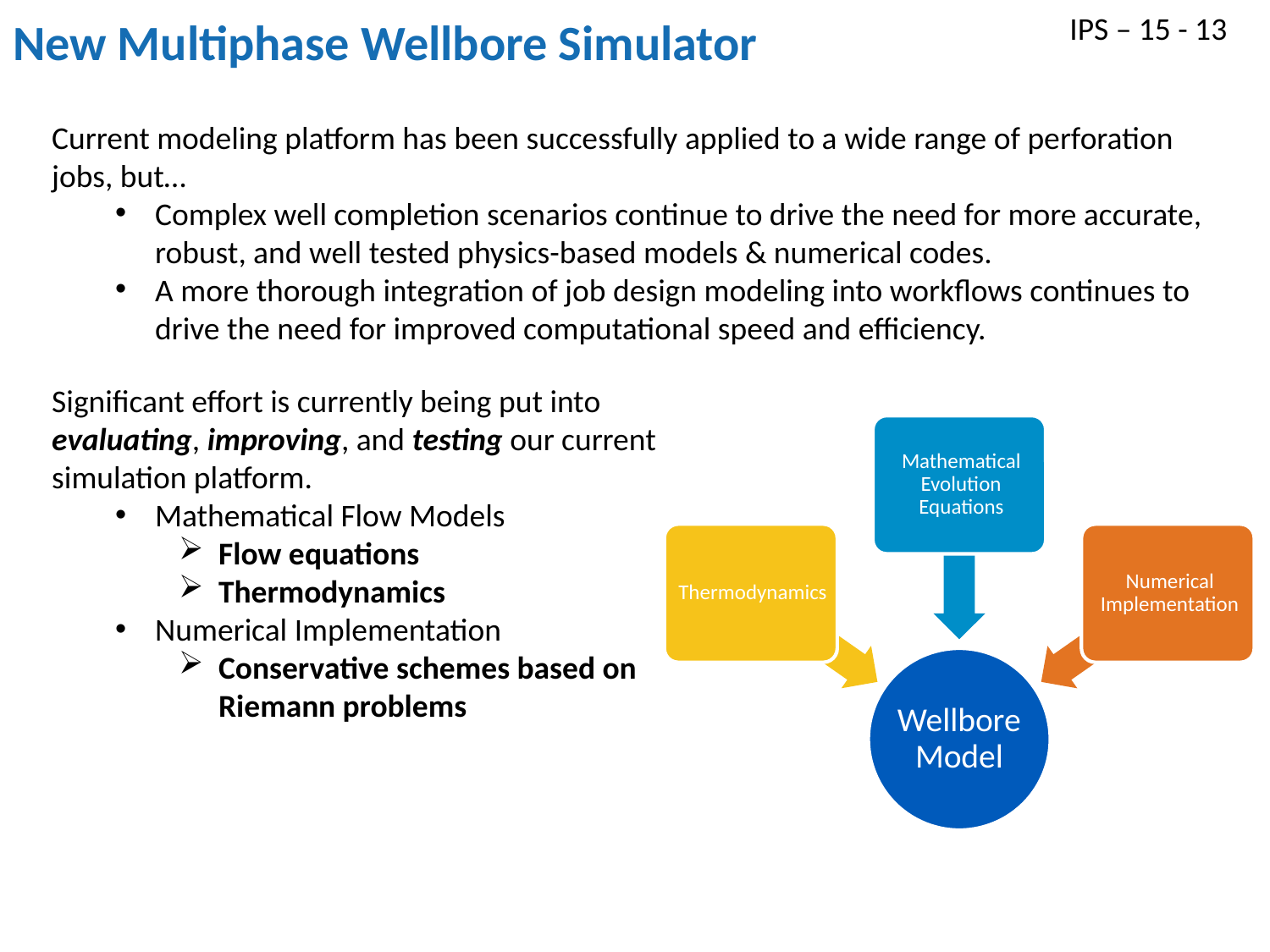

# New Multiphase Wellbore Simulator
IPS – 15 - 13
Current modeling platform has been successfully applied to a wide range of perforation jobs, but…
Complex well completion scenarios continue to drive the need for more accurate, robust, and well tested physics-based models & numerical codes.
A more thorough integration of job design modeling into workflows continues to drive the need for improved computational speed and efficiency.
Significant effort is currently being put into evaluating, improving, and testing our current simulation platform.
Mathematical Flow Models
Flow equations
Thermodynamics
Numerical Implementation
Conservative schemes based on Riemann problems

Wellbore Model
Thermodynamics
Mathematical Evolution Equations
Numerical Implementation